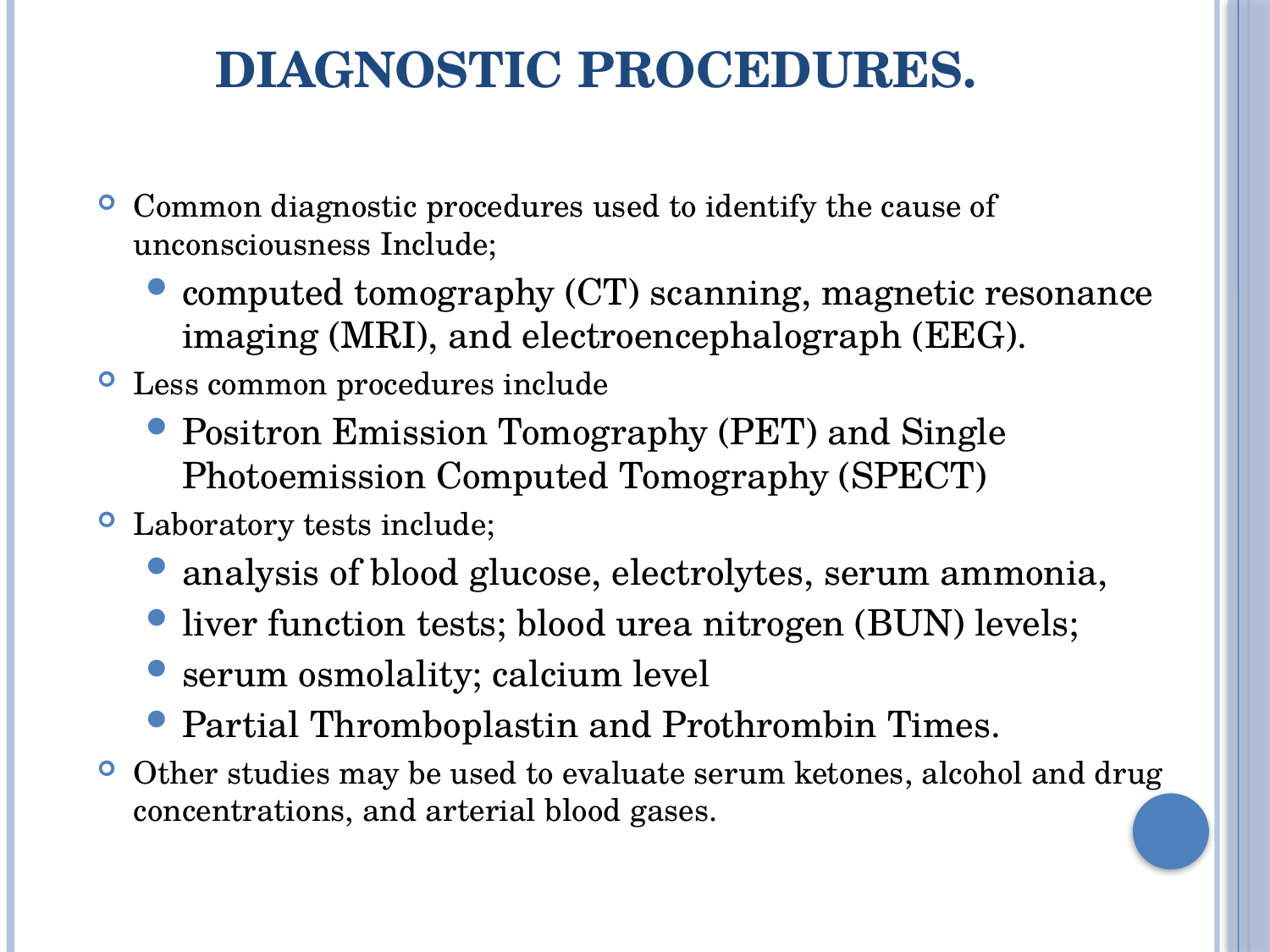

# Diagnostic procedures.
Common diagnostic procedures used to identify the cause of unconsciousness Include;
computed tomography (CT) scanning, magnetic resonance imaging (MRI), and electroencephalograph (EEG).
Less common procedures include
Positron Emission Tomography (PET) and Single Photoemission Computed Tomography (SPECT)
Laboratory tests include;
analysis of blood glucose, electrolytes, serum ammonia,
liver function tests; blood urea nitrogen (BUN) levels;
serum osmolality; calcium level
Partial Thromboplastin and Prothrombin Times.
Other studies may be used to evaluate serum ketones, alcohol and drug concentrations, and arterial blood gases.